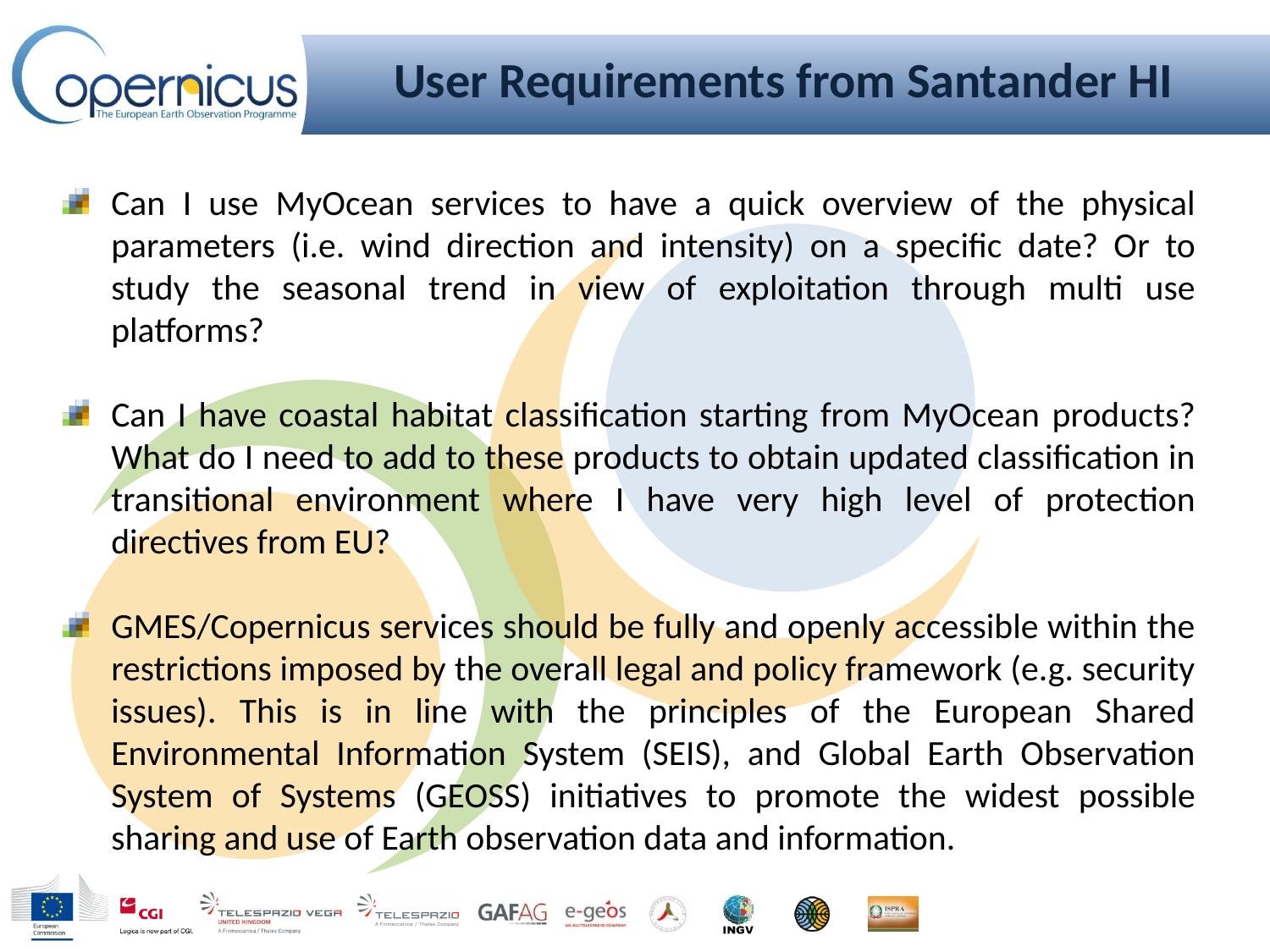

# User Requirements from Santander HI
Can I use MyOcean services to have a quick overview of the physical parameters (i.e. wind direction and intensity) on a specific date? Or to study the seasonal trend in view of exploitation through multi use platforms?

Can I have coastal habitat classification starting from MyOcean products? What do I need to add to these products to obtain updated classification in transitional environment where I have very high level of protection directives from EU?

GMES/Copernicus services should be fully and openly accessible within the restrictions imposed by the overall legal and policy framework (e.g. security issues). This is in line with the principles of the European Shared Environmental Information System (SEIS), and Global Earth Observation System of Systems (GEOSS) initiatives to promote the widest possible sharing and use of Earth observation data and information.